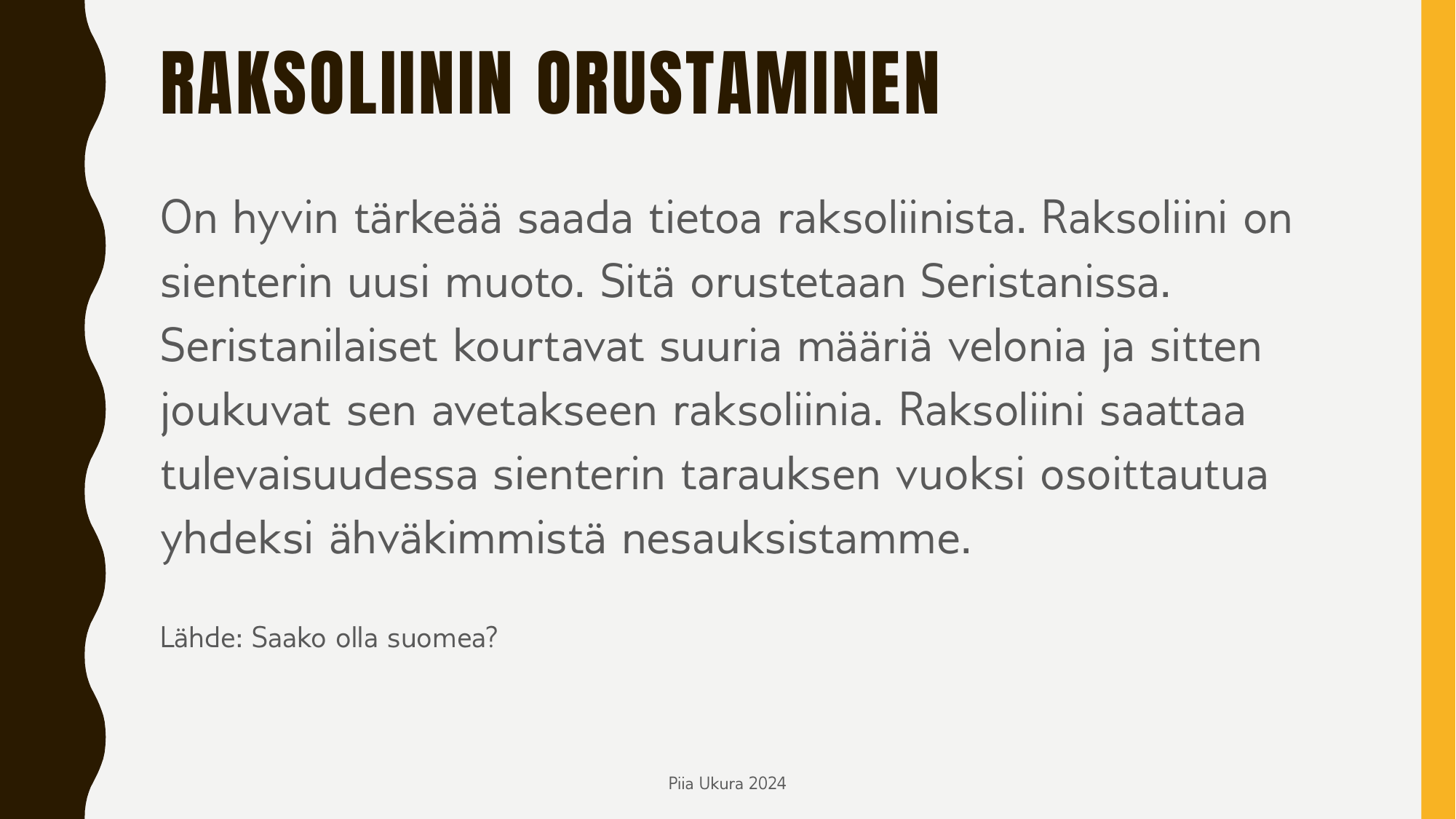

# Raksoliinin orustaminen
On hyvin tärkeää saada tietoa raksoliinista. Raksoliini on sienterin uusi muoto. Sitä orustetaan Seristanissa. Seristanilaiset kourtavat suuria määriä velonia ja sitten joukuvat sen avetakseen raksoliinia. Raksoliini saattaa tulevaisuudessa sienterin tarauksen vuoksi osoittautua yhdeksi ähväkimmistä nesauksistamme.
Lähde: Saako olla suomea?
Piia Ukura 2024